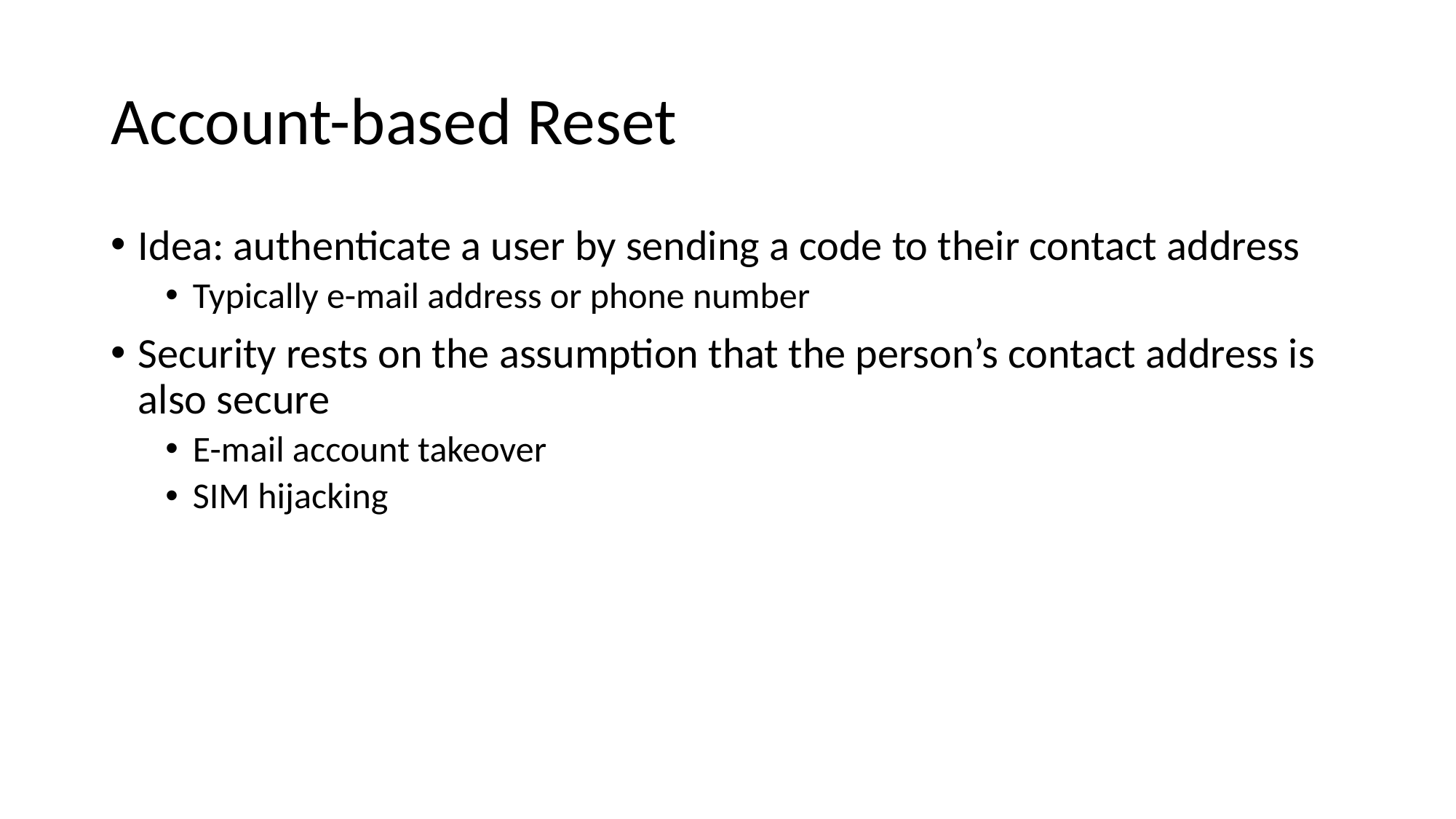

# Account-based Reset
Idea: authenticate a user by sending a code to their contact address
Typically e-mail address or phone number
Security rests on the assumption that the person’s contact address is also secure
E-mail account takeover
SIM hijacking